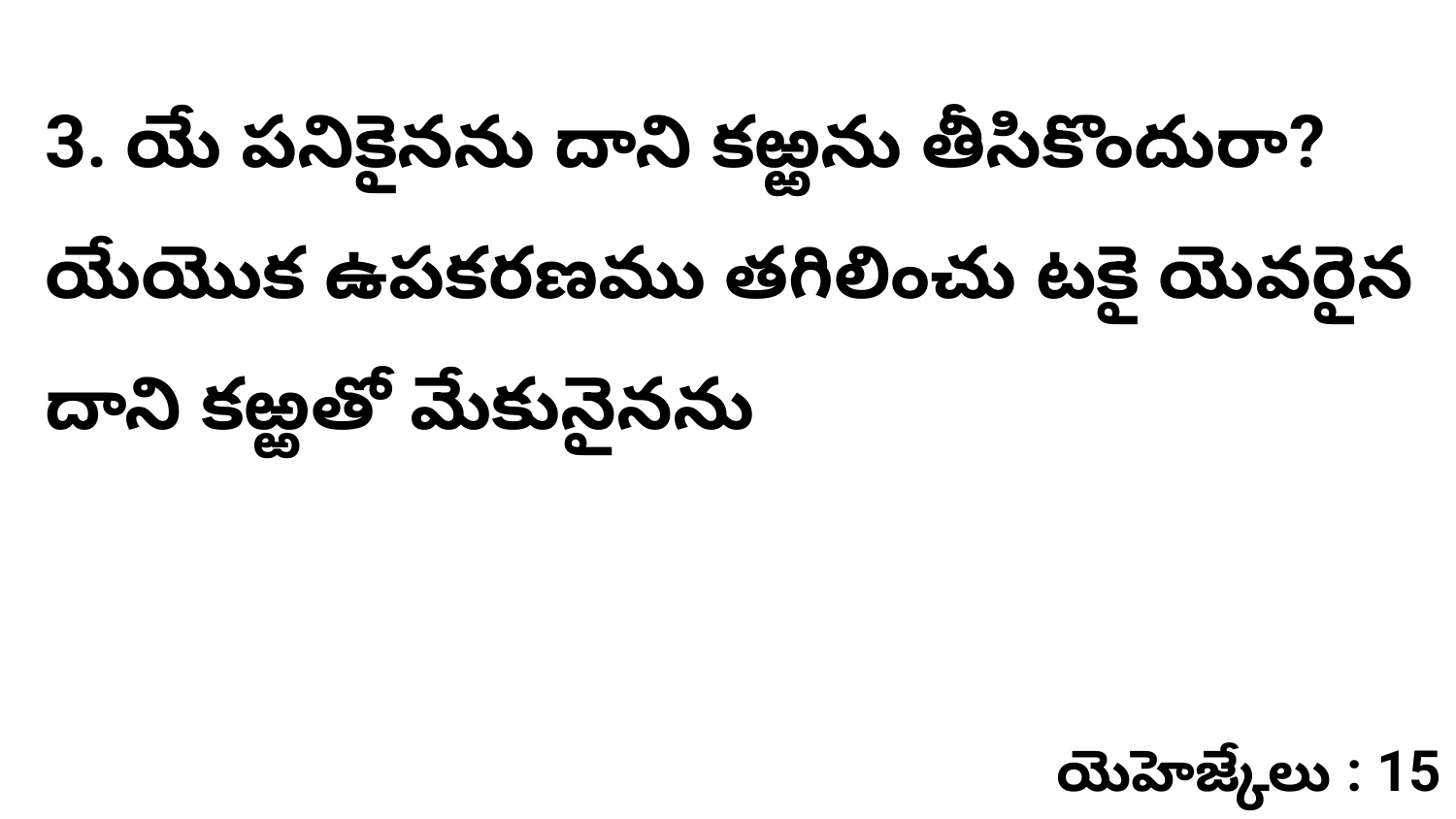

3. ​యే పనికైనను దాని కఱ్ఱను తీసికొందురా? యేయొక ఉపకరణము తగిలించు టకై యెవరైన దాని కఱ్ఱతో మేకునైనను
యెహెజ్కేలు : 15